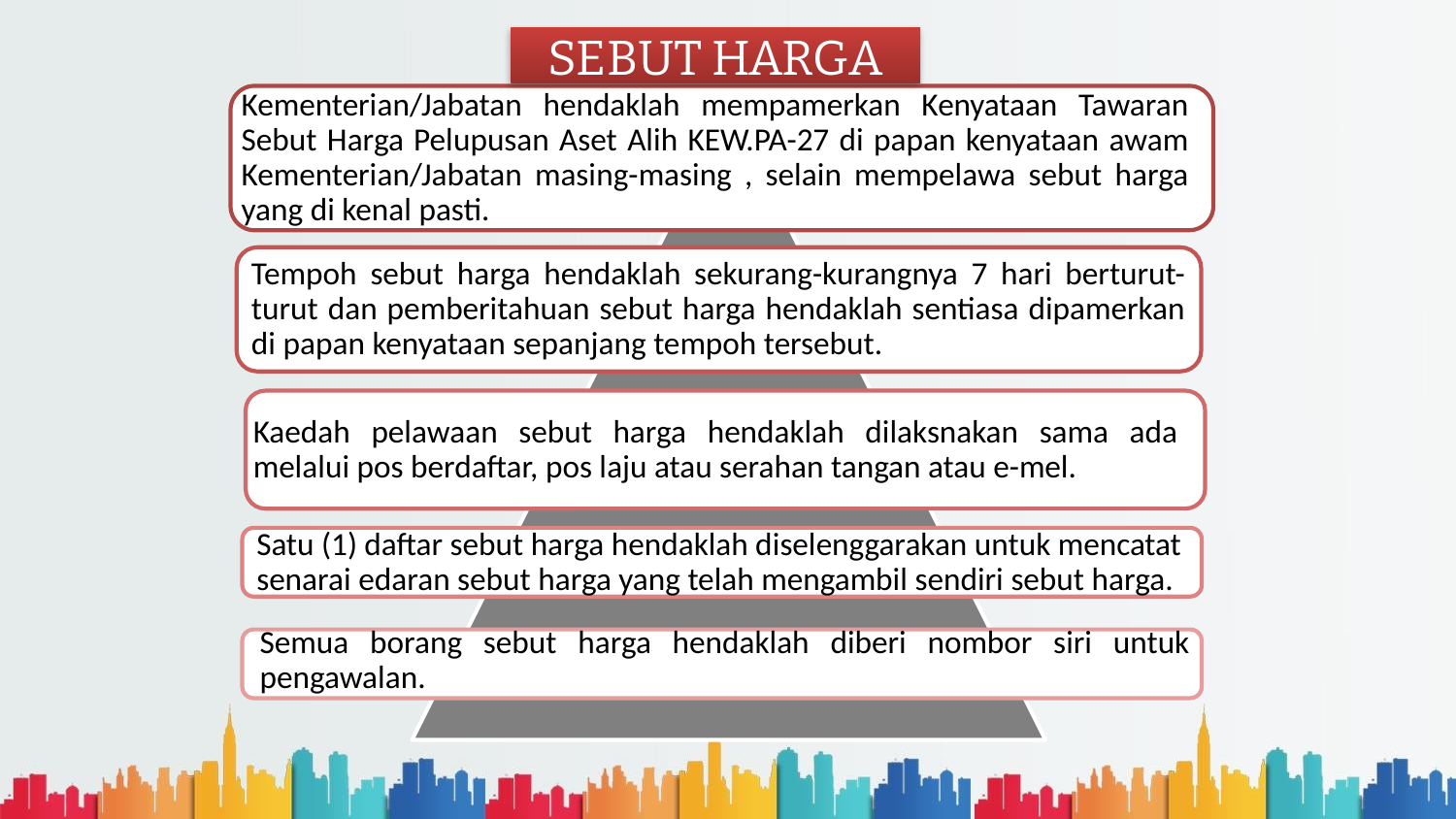

SEBUT HARGA

Kementerian/Jabatan hendaklah mempamerkan Kenyataan Tawaran Sebut Harga Pelupusan Aset Alih KEW.PA-27 di papan kenyataan awam Kementerian/Jabatan masing-masing , selain mempelawa sebut harga yang di kenal pasti.

Tempoh sebut harga hendaklah sekurang-kurangnya 7 hari berturut-turut dan pemberitahuan sebut harga hendaklah sentiasa dipamerkan di papan kenyataan sepanjang tempoh tersebut.

Kaedah pelawaan sebut harga hendaklah dilaksnakan sama ada melalui pos berdaftar, pos laju atau serahan tangan atau e-mel.

Satu (1) daftar sebut harga hendaklah diselenggarakan untuk mencatat senarai edaran sebut harga yang telah mengambil sendiri sebut harga.

Semua borang sebut harga hendaklah diberi nombor siri untuk pengawalan.